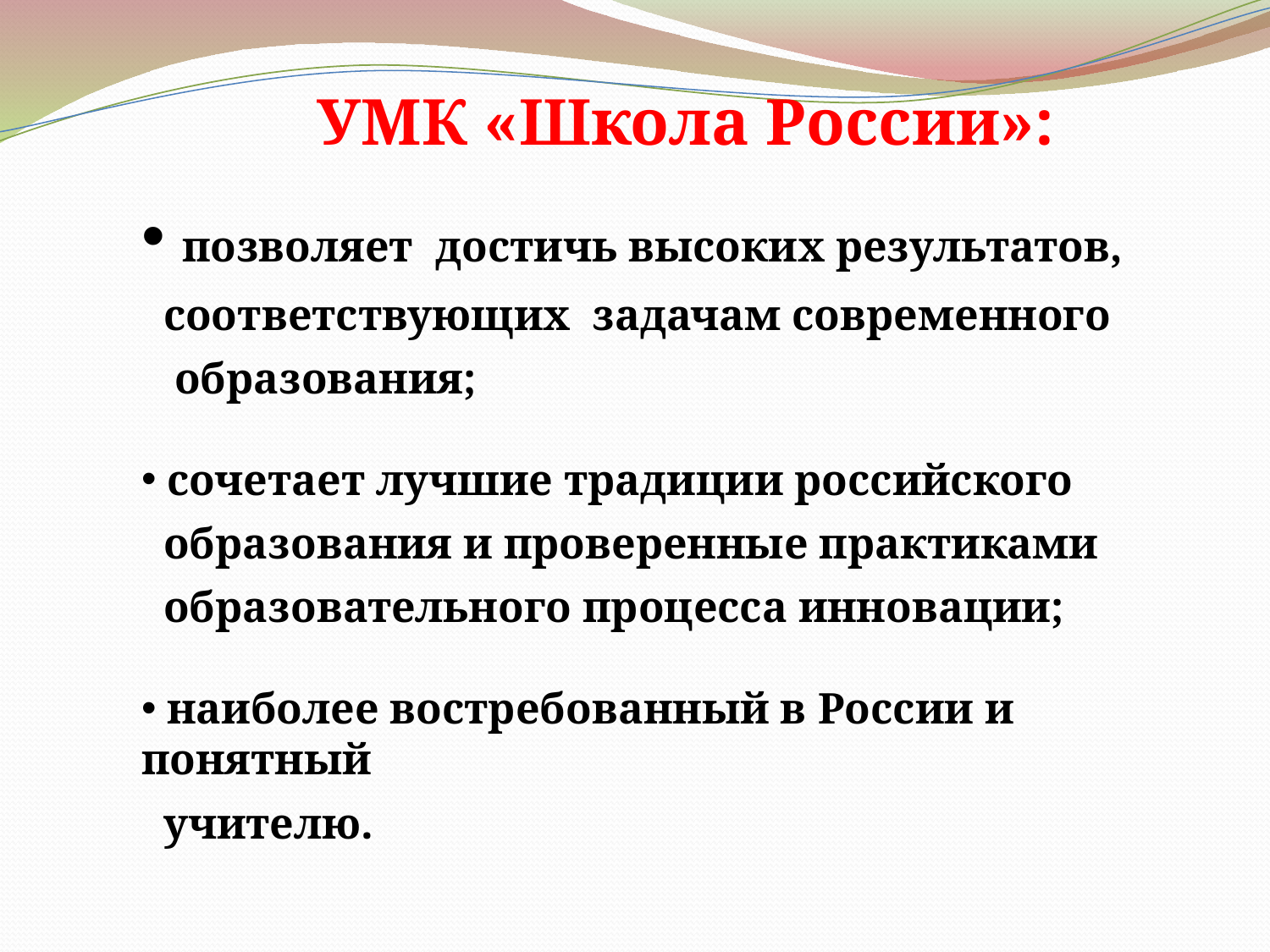

УМК «Школа России»:
 позволяет  достичь высоких результатов,
  соответствующих  задачам современного
   образования;

 сочетает лучшие традиции российского
  образования и проверенные практиками
  образовательного процесса инновации;

 наиболее востребованный в России и понятный
  учителю.